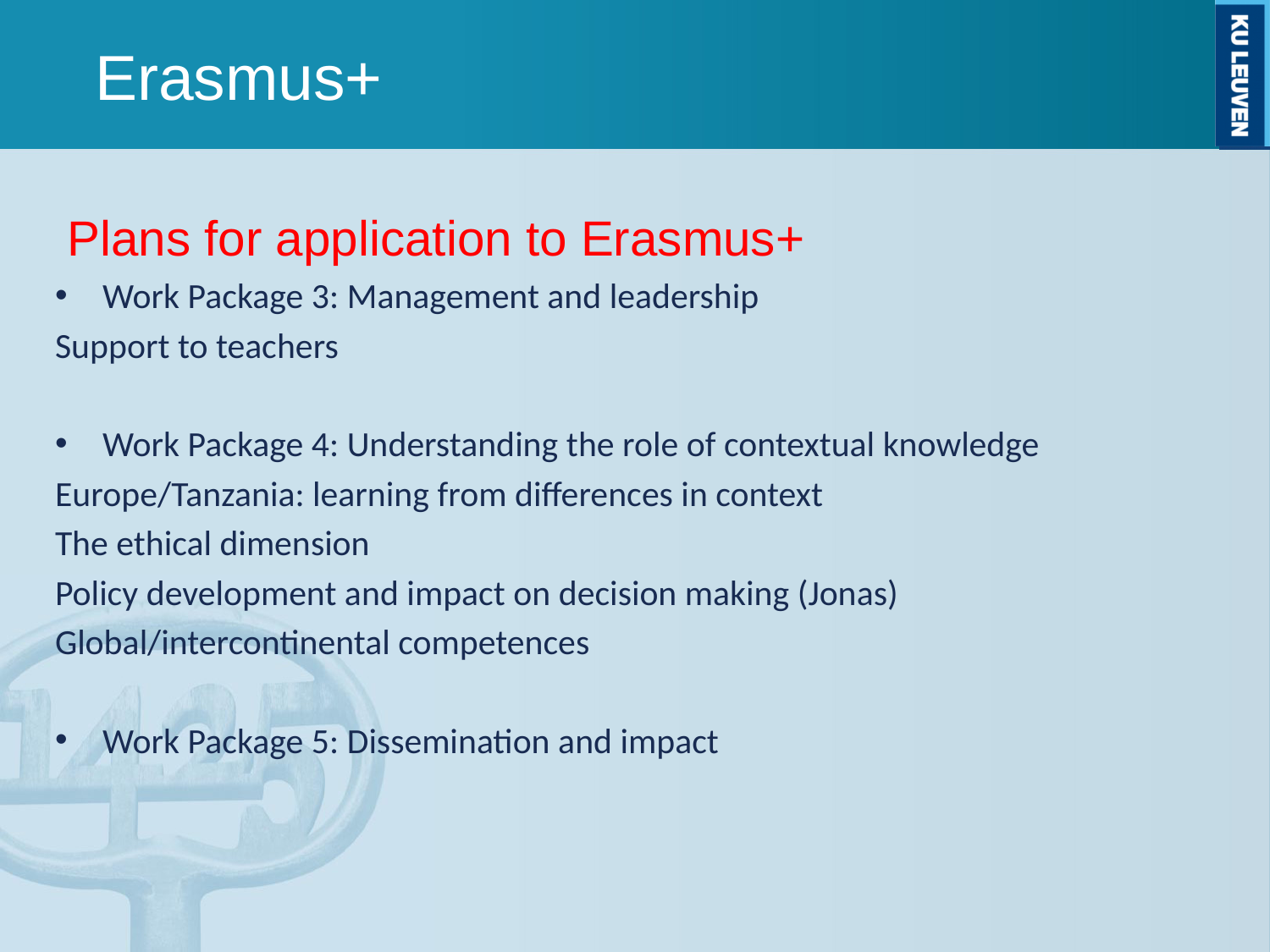

Erasmus+
Plans for application to Erasmus+
Work Package 3: Management and leadership
Support to teachers

Work Package 4: Understanding the role of contextual knowledge
Europe/Tanzania: learning from differences in context
The ethical dimension
Policy development and impact on decision making (Jonas)
Global/intercontinental competences

Work Package 5: Dissemination and impact